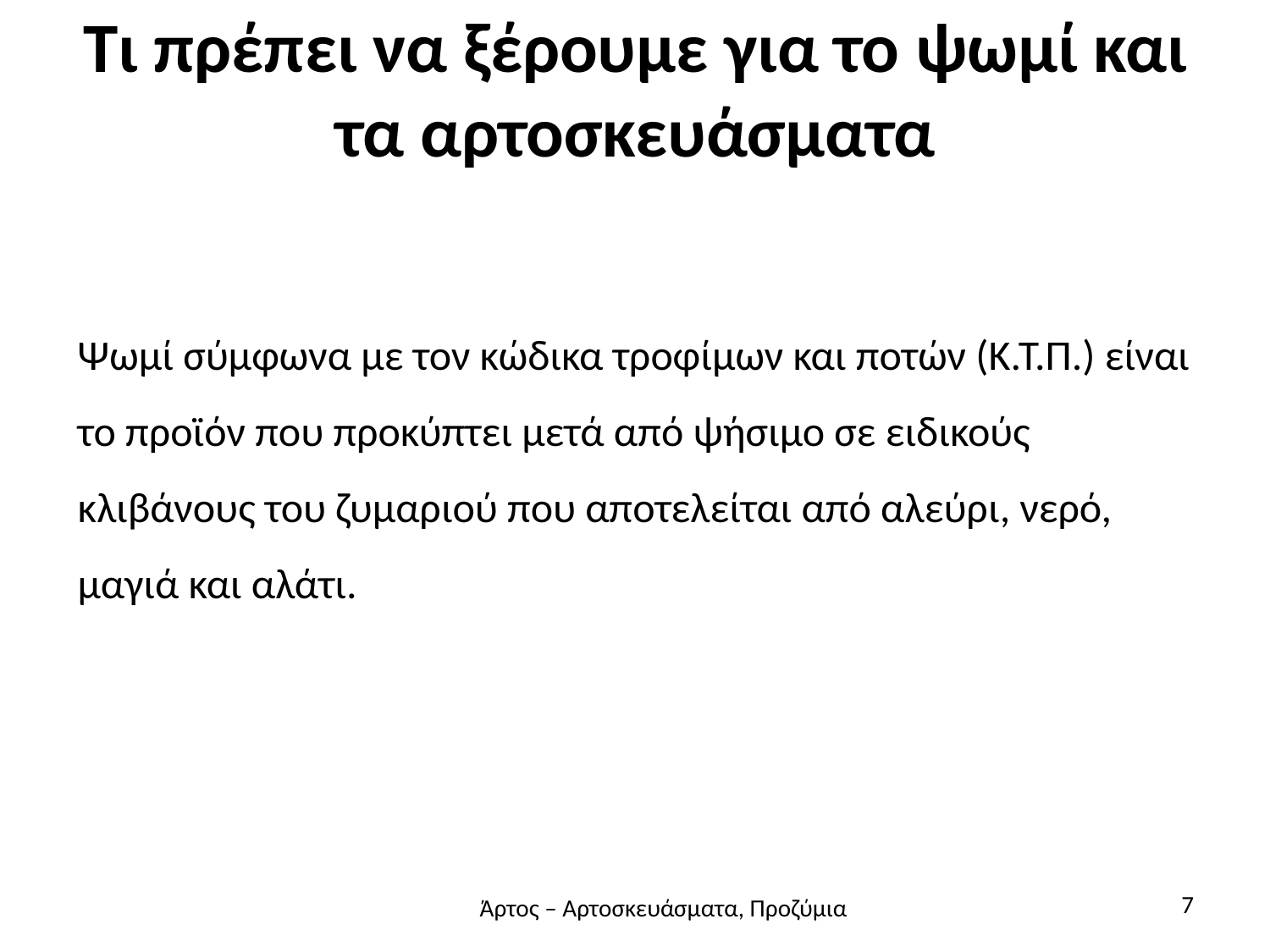

# Τι πρέπει να ξέρουμε για το ψωμί και τα αρτοσκευάσματα
Ψωμί σύμφωνα με τον κώδικα τροφίμων και ποτών (Κ.Τ.Π.) είναι το προϊόν που προκύπτει μετά από ψήσιμο σε ειδικούς κλιβάνους του ζυμαριού που αποτελείται από αλεύρι, νερό, μαγιά και αλάτι.
7
Άρτος – Αρτοσκευάσματα, Προζύμια